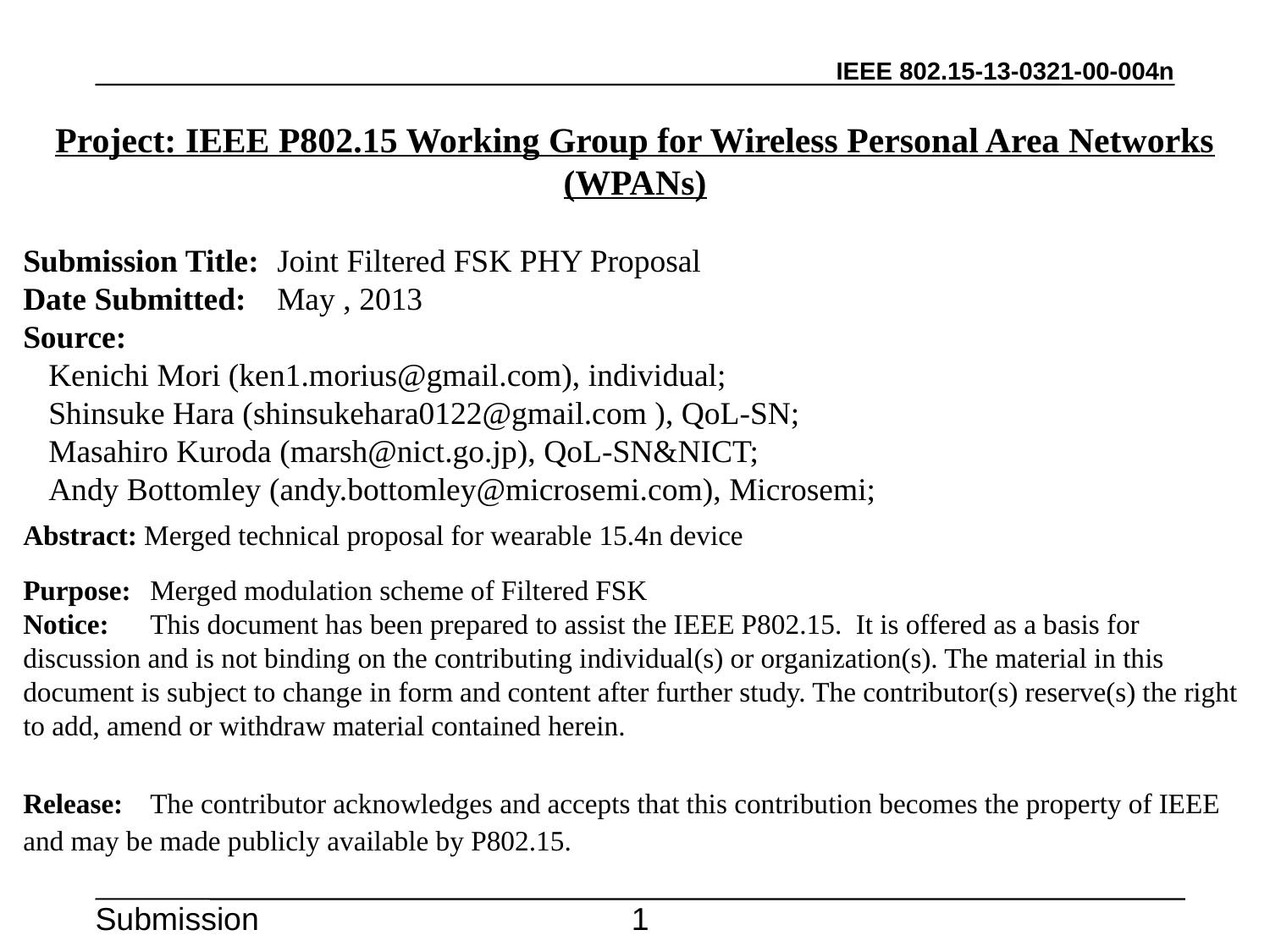

Project: IEEE P802.15 Working Group for Wireless Personal Area Networks (WPANs)

Submission Title:	Joint Filtered FSK PHY Proposal
Date Submitted:	May , 2013
Source:
Kenichi Mori (ken1.morius@gmail.com), individual;
Shinsuke Hara (shinsukehara0122@gmail.com ), QoL-SN;
Masahiro Kuroda (marsh@nict.go.jp), QoL-SN&NICT;
Andy Bottomley (andy.bottomley@microsemi.com), Microsemi;
Abstract: Merged technical proposal for wearable 15.4n device
Purpose:	Merged modulation scheme of Filtered FSK
Notice:	This document has been prepared to assist the IEEE P802.15.  It is offered as a basis for discussion and is not binding on the contributing individual(s) or organization(s). The material in this document is subject to change in form and content after further study. The contributor(s) reserve(s) the right to add, amend or withdraw material contained herein.
Release:	The contributor acknowledges and accepts that this contribution becomes the property of IEEE and may be made publicly available by P802.15.
1